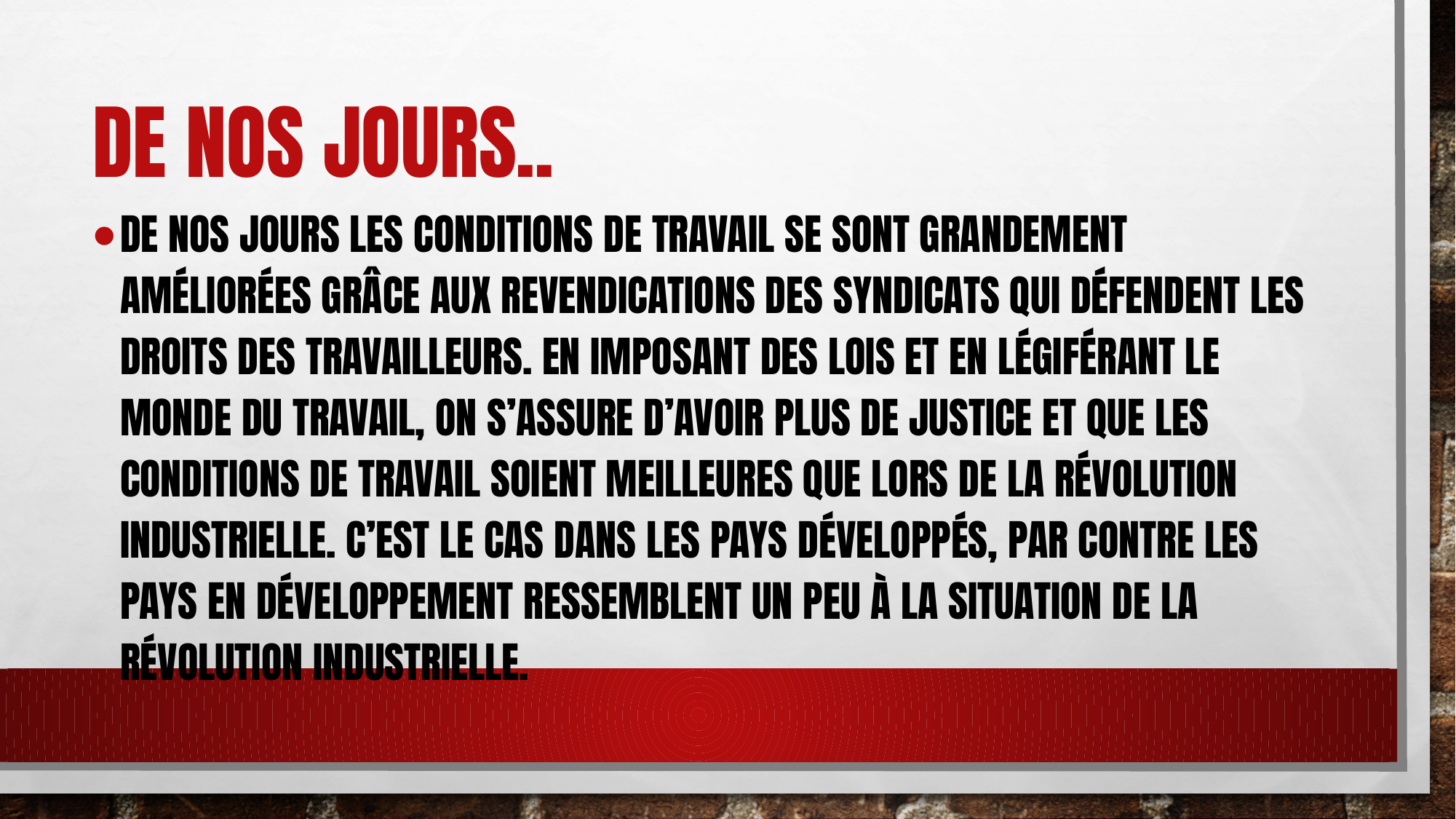

# De nos jours..
De nos jours les conditions de travail se sont grandement améliorées grâce aux revendications des syndicats qui défendent les droits des travailleurs. En imposant des lois et en légiférant le monde du travail, on s’assure d’avoir plus de justice et que les conditions de travail soient meilleures que lors de la révolution industrielle. C’est le cas dans les pays développés, par contre les pays en développement ressemblent un peu à la situation de la révolution industrielle.